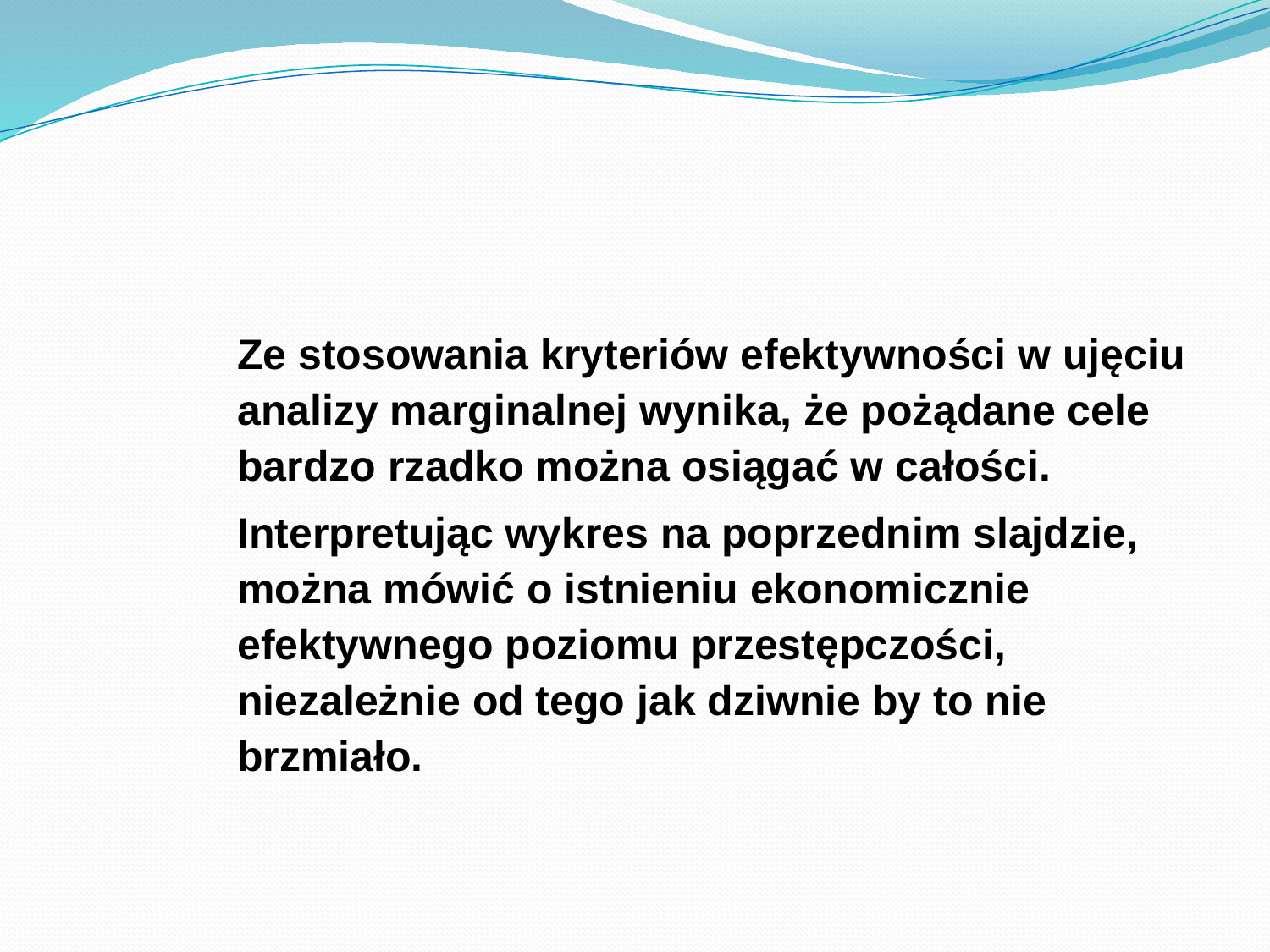

Ze stosowania kryteriów efektywności w ujęciu analizy marginalnej wynika, że pożądane cele bardzo rzadko można osiągać w całości.
Interpretując wykres na poprzednim slajdzie, można mówić o istnieniu ekonomicznie efektywnego poziomu przestępczości, niezależnie od tego jak dziwnie by to nie brzmiało.